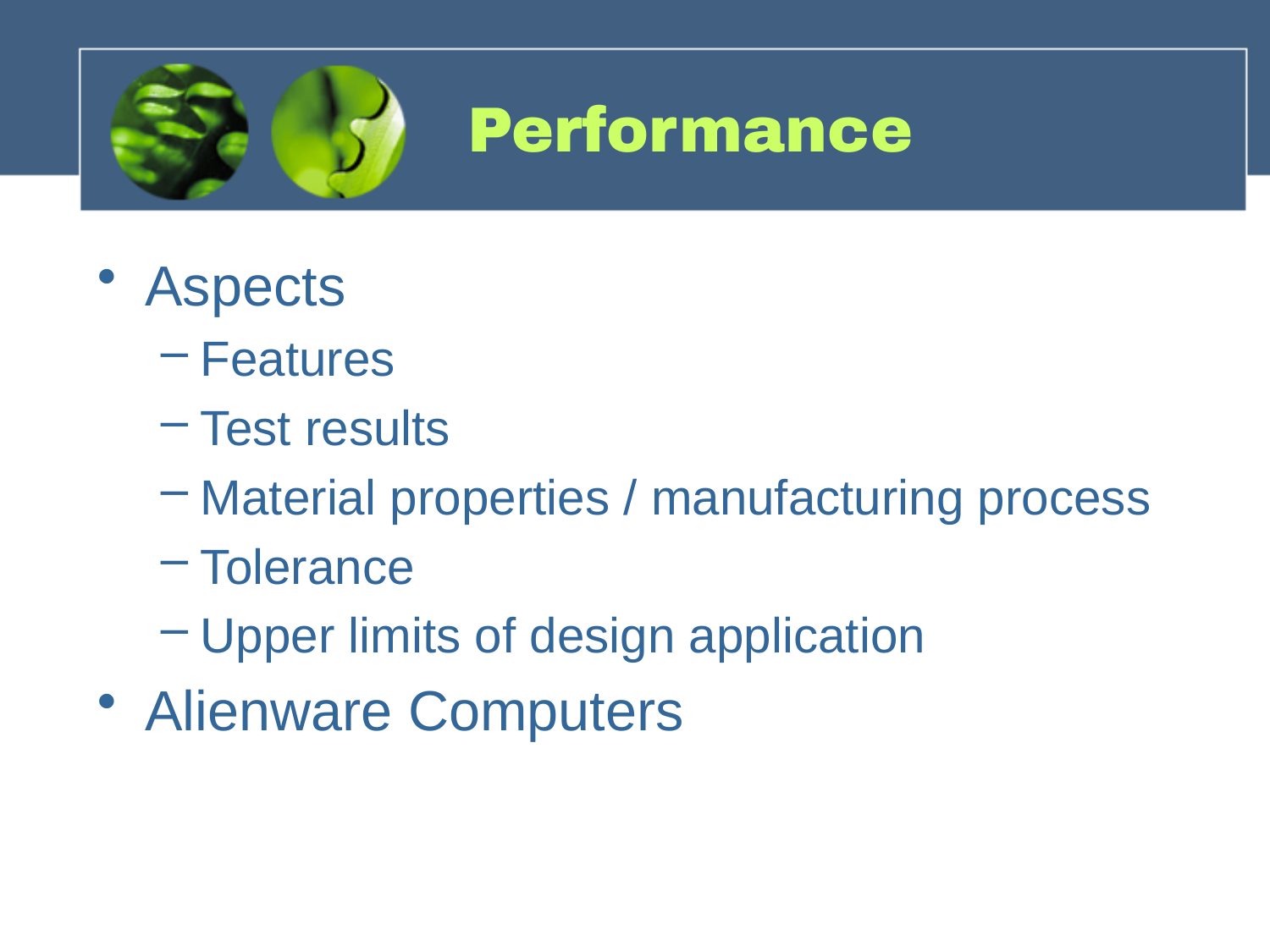

# Performance
Aspects
Features
Test results
Material properties / manufacturing process
Tolerance
Upper limits of design application
Alienware Computers